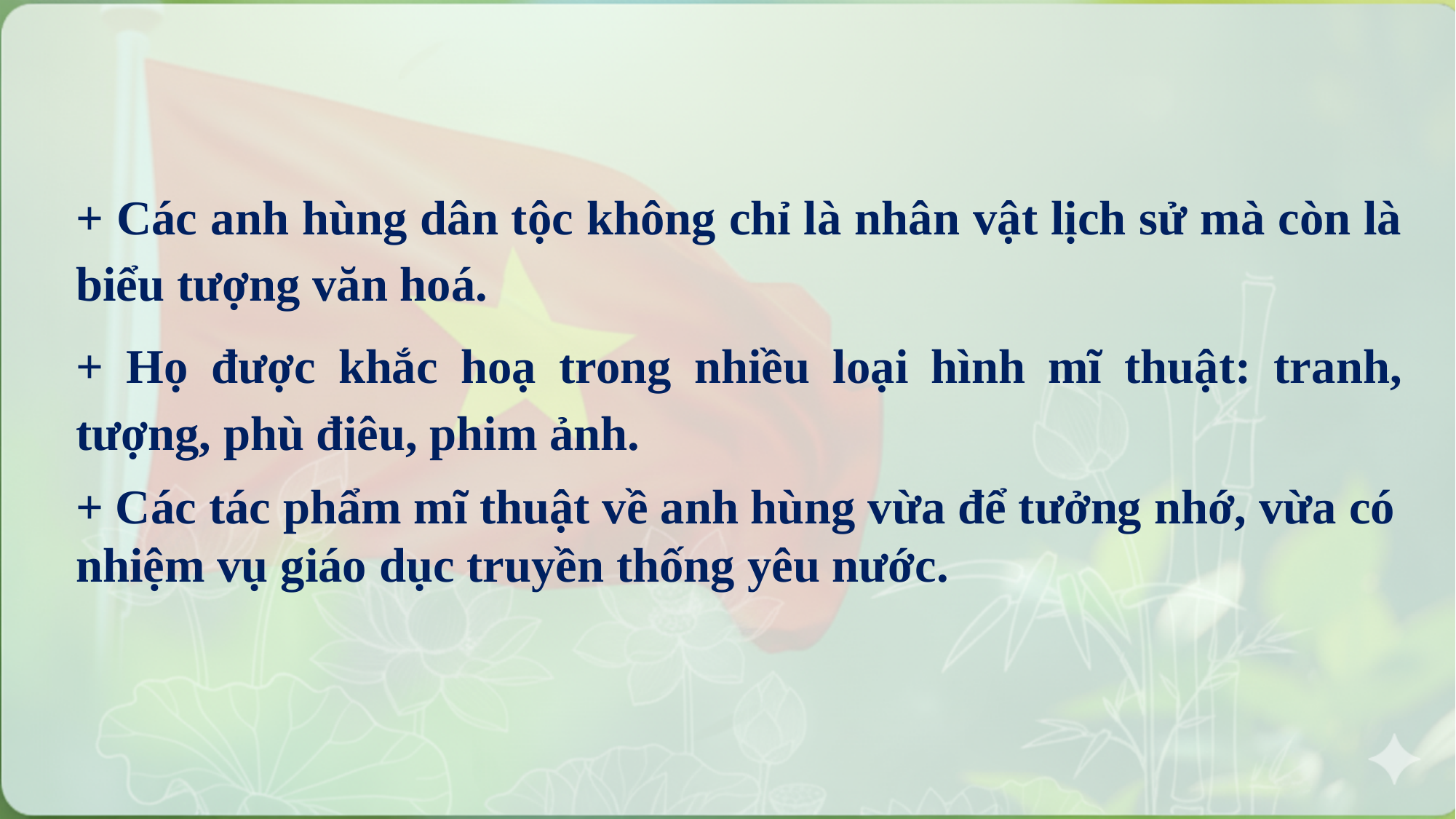

+ Các anh hùng dân tộc không chỉ là nhân vật lịch sử mà còn là biểu tượng văn hoá.
+ Họ được khắc hoạ trong nhiều loại hình mĩ thuật: tranh, tượng, phù điêu, phim ảnh.
+ Các tác phẩm mĩ thuật về anh hùng vừa để tưởng nhớ, vừa có nhiệm vụ giáo dục truyền thống yêu nước.